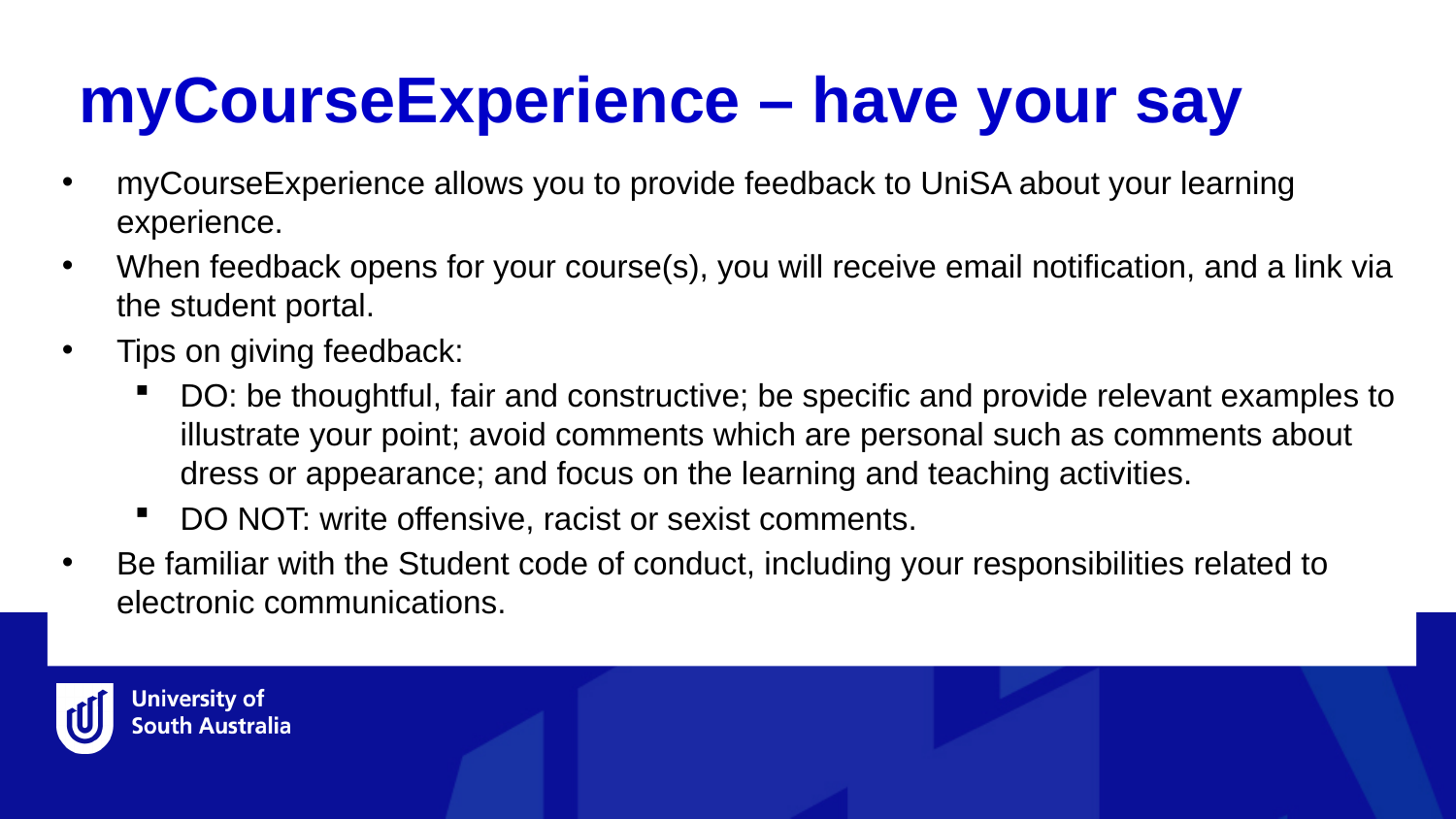

myCourseExperience – have your say
myCourseExperience allows you to provide feedback to UniSA about your learning experience.
When feedback opens for your course(s), you will receive email notification, and a link via the student portal.
Tips on giving feedback:
DO: be thoughtful, fair and constructive; be specific and provide relevant examples to illustrate your point; avoid comments which are personal such as comments about dress or appearance; and focus on the learning and teaching activities.
DO NOT: write offensive, racist or sexist comments.
Be familiar with the Student code of conduct, including your responsibilities related to electronic communications.